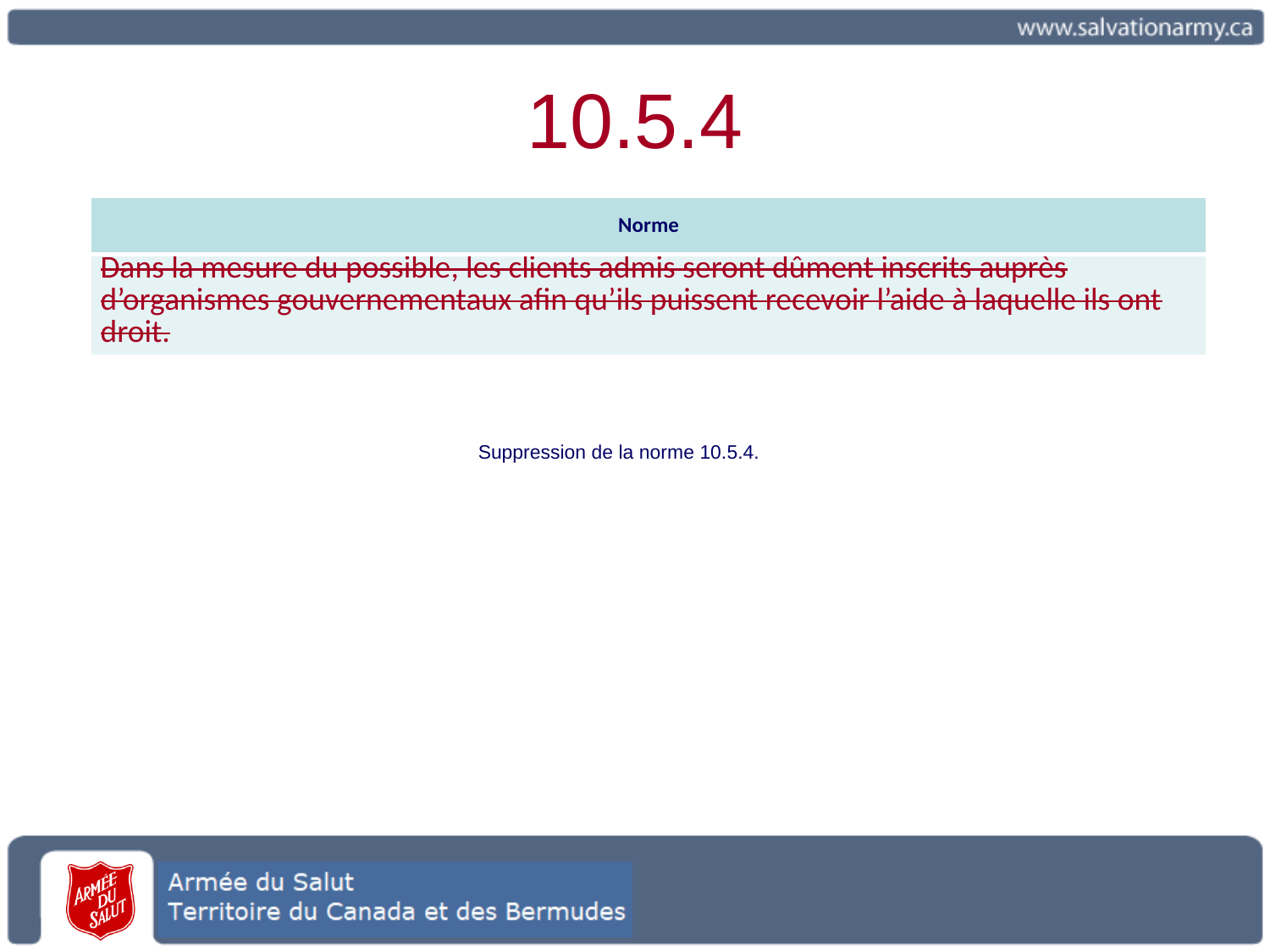

# 10.5.4
| Norme |
| --- |
| Dans la mesure du possible, les clients admis seront dûment inscrits auprès d’organismes gouvernementaux afin qu’ils puissent recevoir l’aide à laquelle ils ont droit. |
Suppression de la norme 10.5.4.